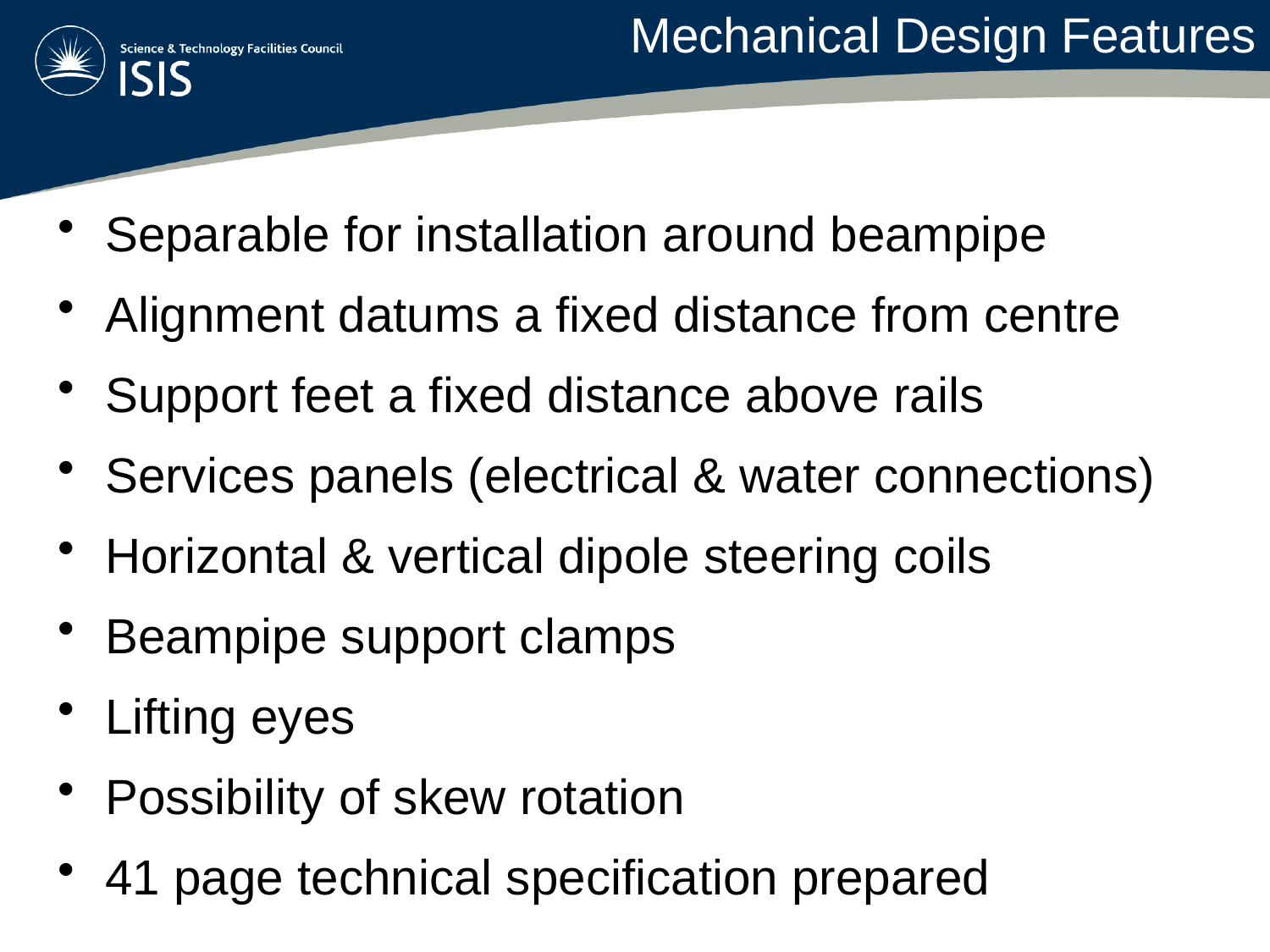

# Mechanical Design Features
Separable for installation around beampipe
Alignment datums a fixed distance from centre
Support feet a fixed distance above rails
Services panels (electrical & water connections)
Horizontal & vertical dipole steering coils
Beampipe support clamps
Lifting eyes
Possibility of skew rotation
41 page technical specification prepared